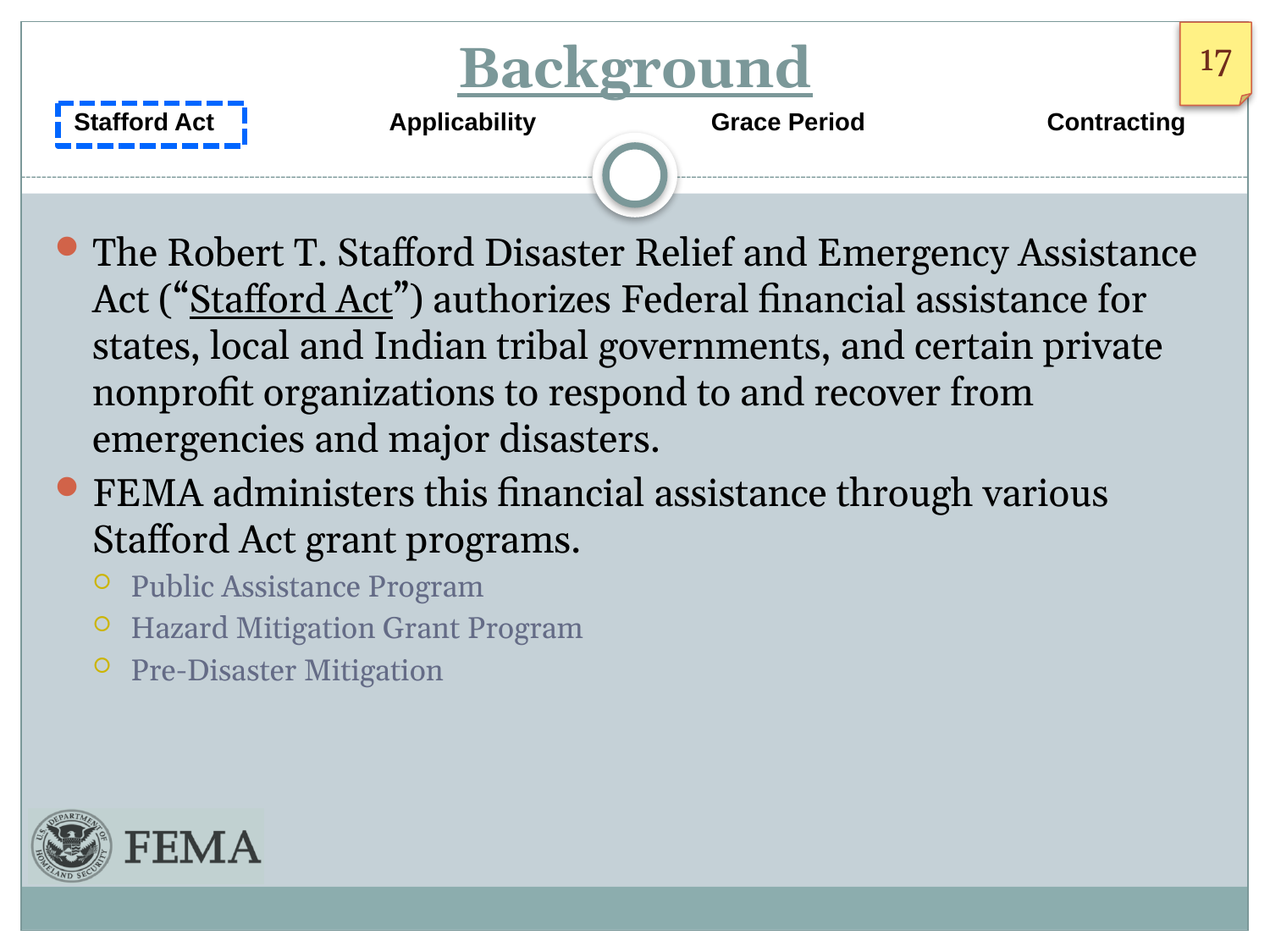

# Background
Stafford Act                         Applicability                         Grace Period                          Contracting

The Robert T. Stafford Disaster Relief and Emergency Assistance Act (“Stafford Act”) authorizes Federal financial assistance for states, local and Indian tribal governments, and certain private nonprofit organizations to respond to and recover from emergencies and major disasters.
FEMA administers this financial assistance through various Stafford Act grant programs.
Public Assistance Program
Hazard Mitigation Grant Program
Pre-Disaster Mitigation